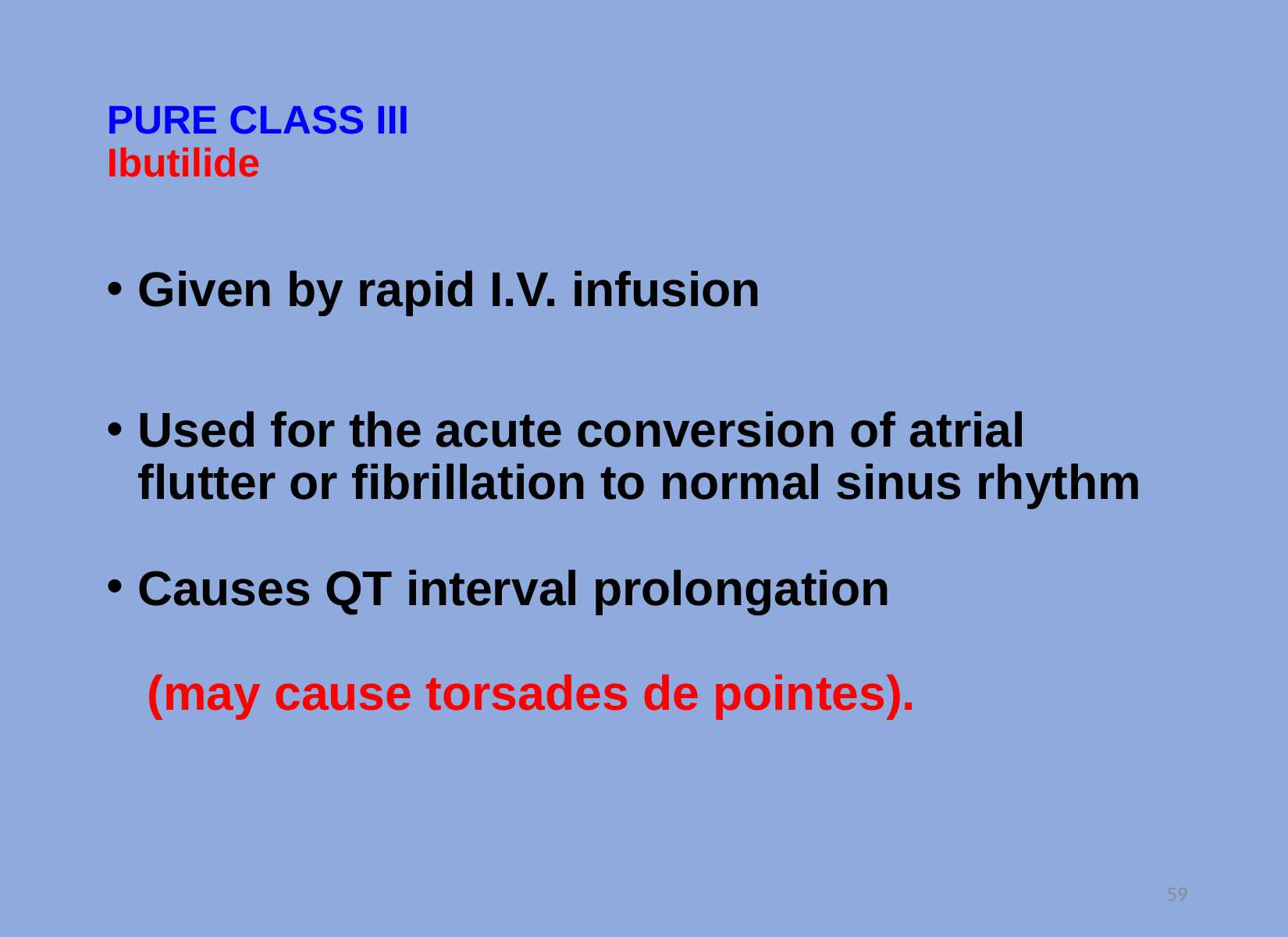

# PURE CLASS III Ibutilide

Given by rapid I.V. infusion

Used for the acute conversion of atrial flutter or fibrillation to normal sinus rhythm
Causes QT interval prolongation
   (may cause torsades de pointes).
59